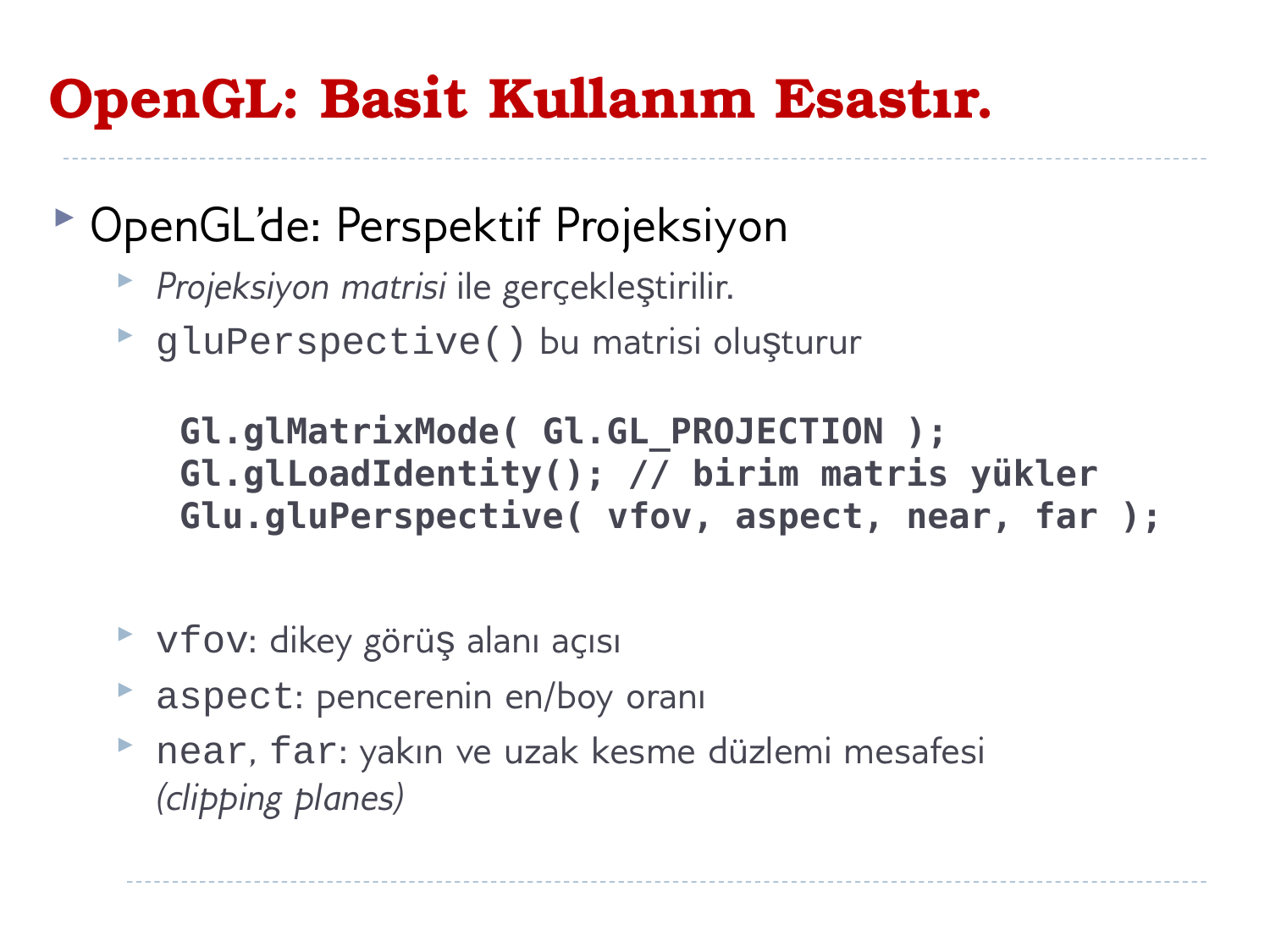

OpenGL: Basit Kullanım Esastır.
OpenGL’de: Perspektif Projeksiyon
Projeksiyon matrisi ile gerçekleştirilir.
gluPerspective() bu matrisi oluşturur
Gl.glMatrixMode( Gl.GL_PROJECTION );
Gl.glLoadIdentity(); // birim matris yükler
Glu.gluPerspective( vfov, aspect, near, far );

vfov: dikey görüş alanı açısı
aspect: pencerenin en/boy oranı
near, far: yakın ve uzak kesme düzlemi mesafesi
(clipping planes)